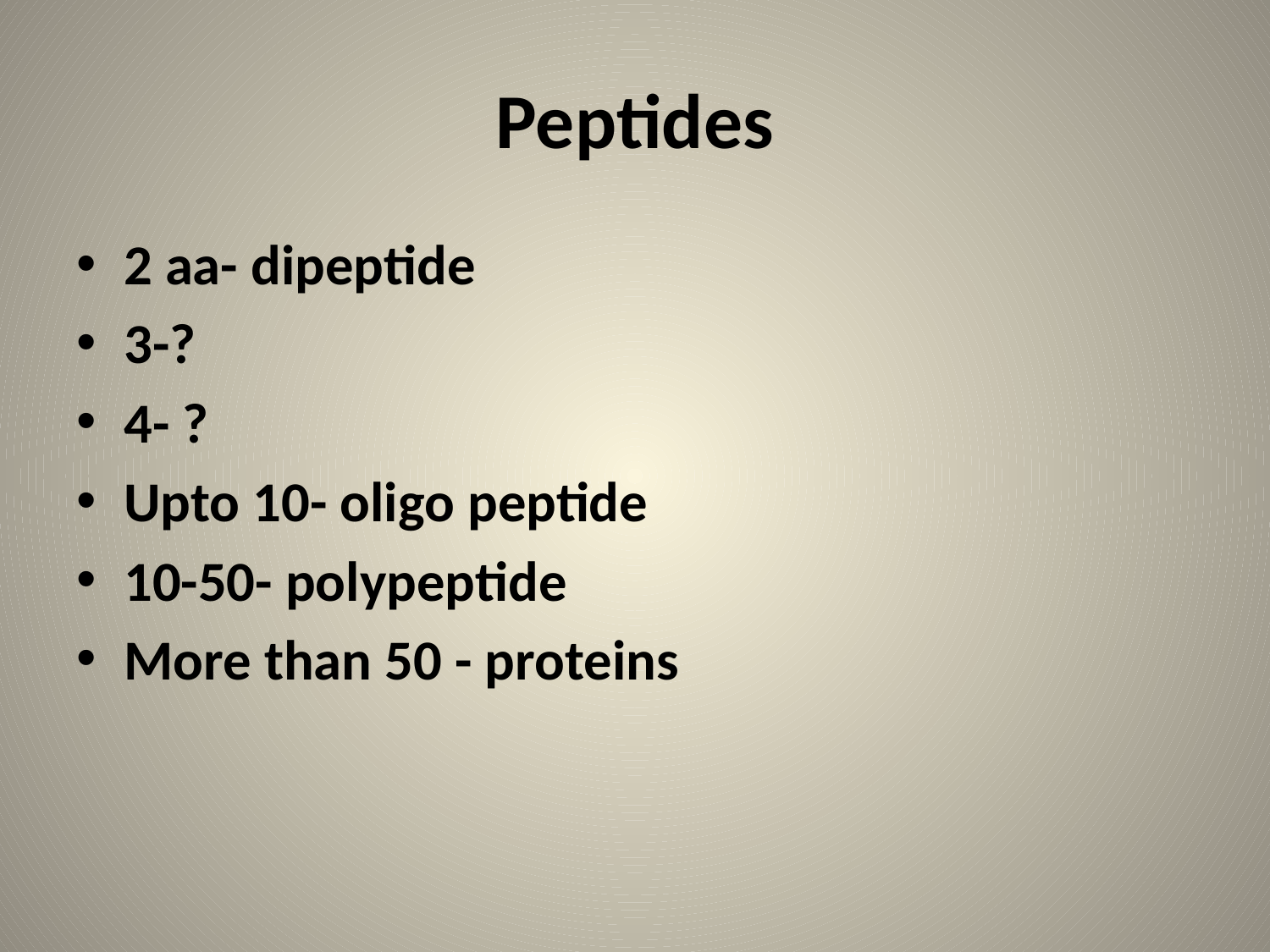

# Peptides
2 aa- dipeptide
3-?
4- ?
Upto 10- oligo peptide
10-50- polypeptide
More than 50 - proteins